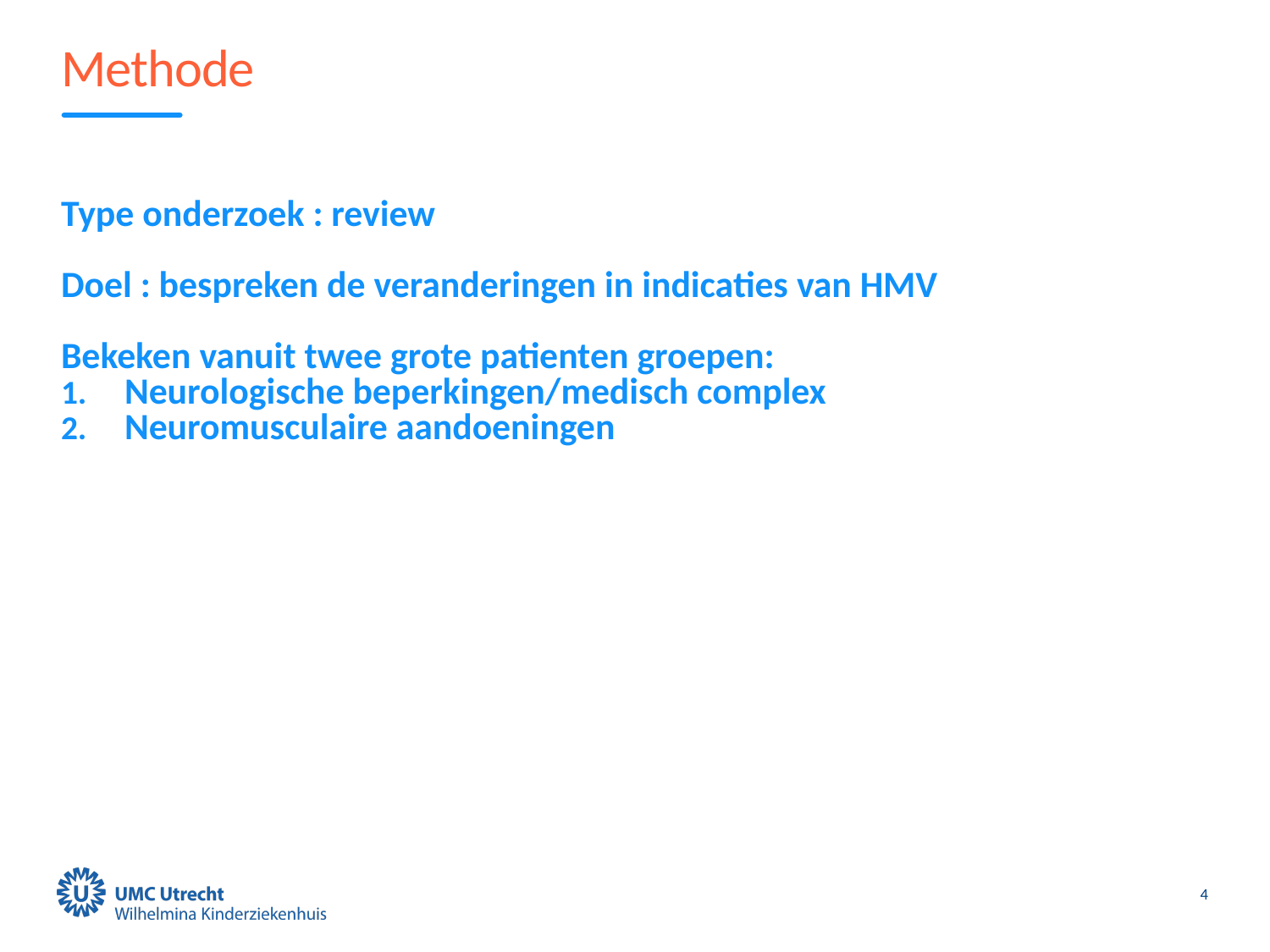

# Methode
Type onderzoek : review

Doel : bespreken de veranderingen in indicaties van HMV

Bekeken vanuit twee grote patienten groepen:
Neurologische beperkingen/medisch complex
Neuromusculaire aandoeningen

4